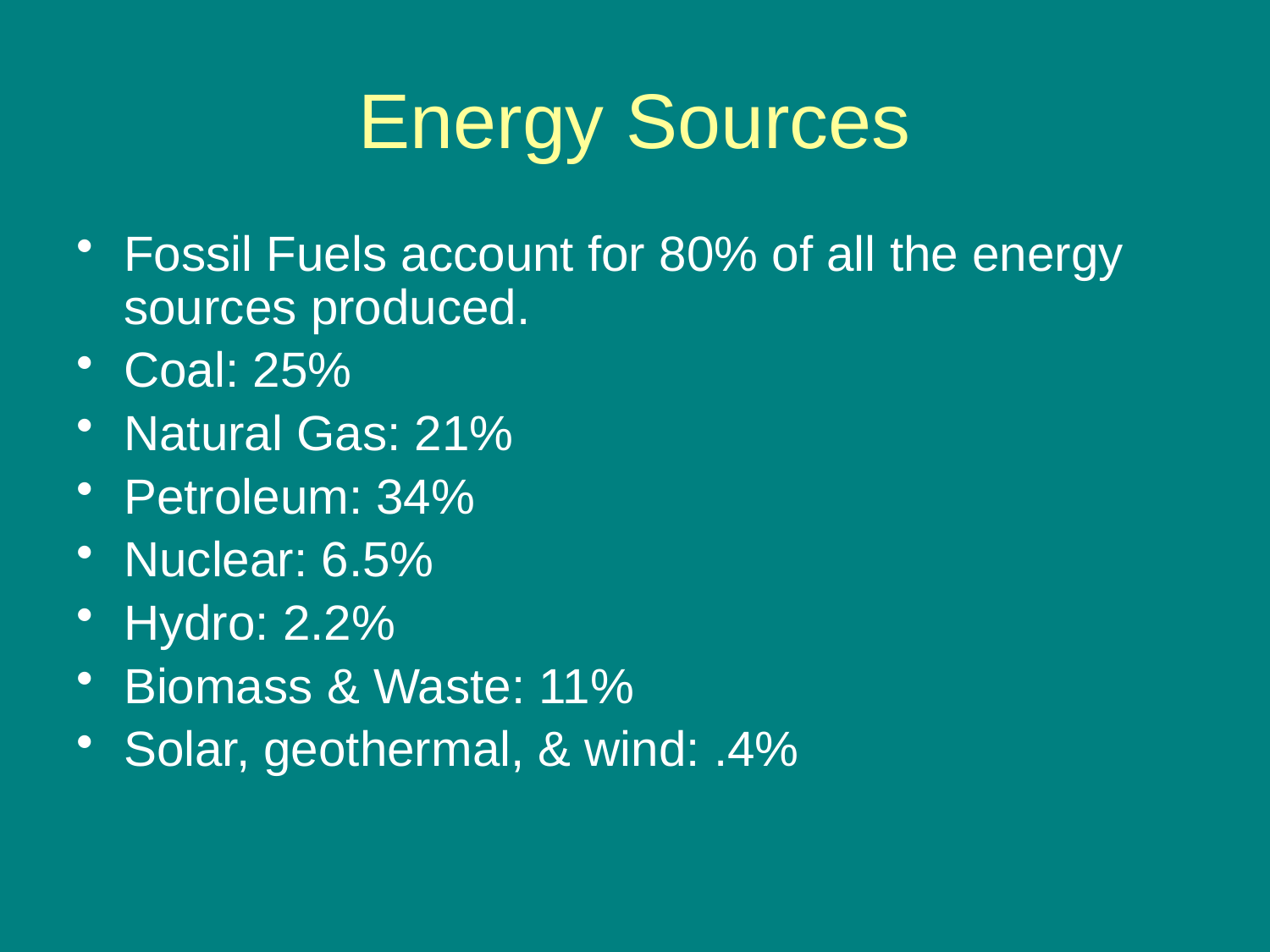

# Energy Sources
Fossil Fuels account for 80% of all the energy sources produced.
Coal: 25%
Natural Gas: 21%
Petroleum: 34%
Nuclear: 6.5%
Hydro: 2.2%
Biomass & Waste: 11%
Solar, geothermal, & wind: .4%